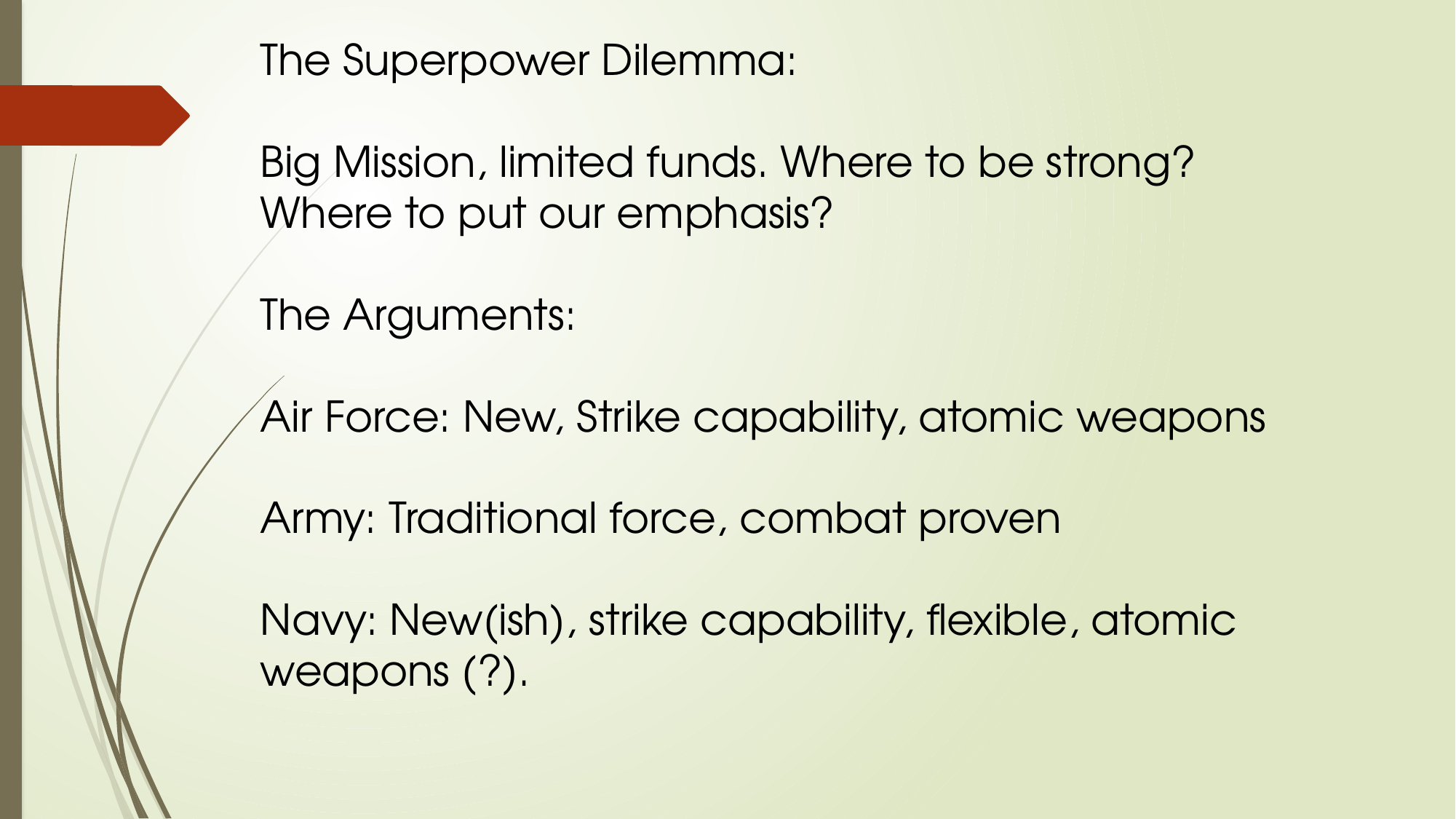

The Superpower Dilemma:

Big Mission, limited funds. Where to be strong? Where to put our emphasis?

The Arguments:

Air Force: New, Strike capability, atomic weapons

Army: Traditional force, combat proven

Navy: New(ish), strike capability, flexible, atomic weapons (?).